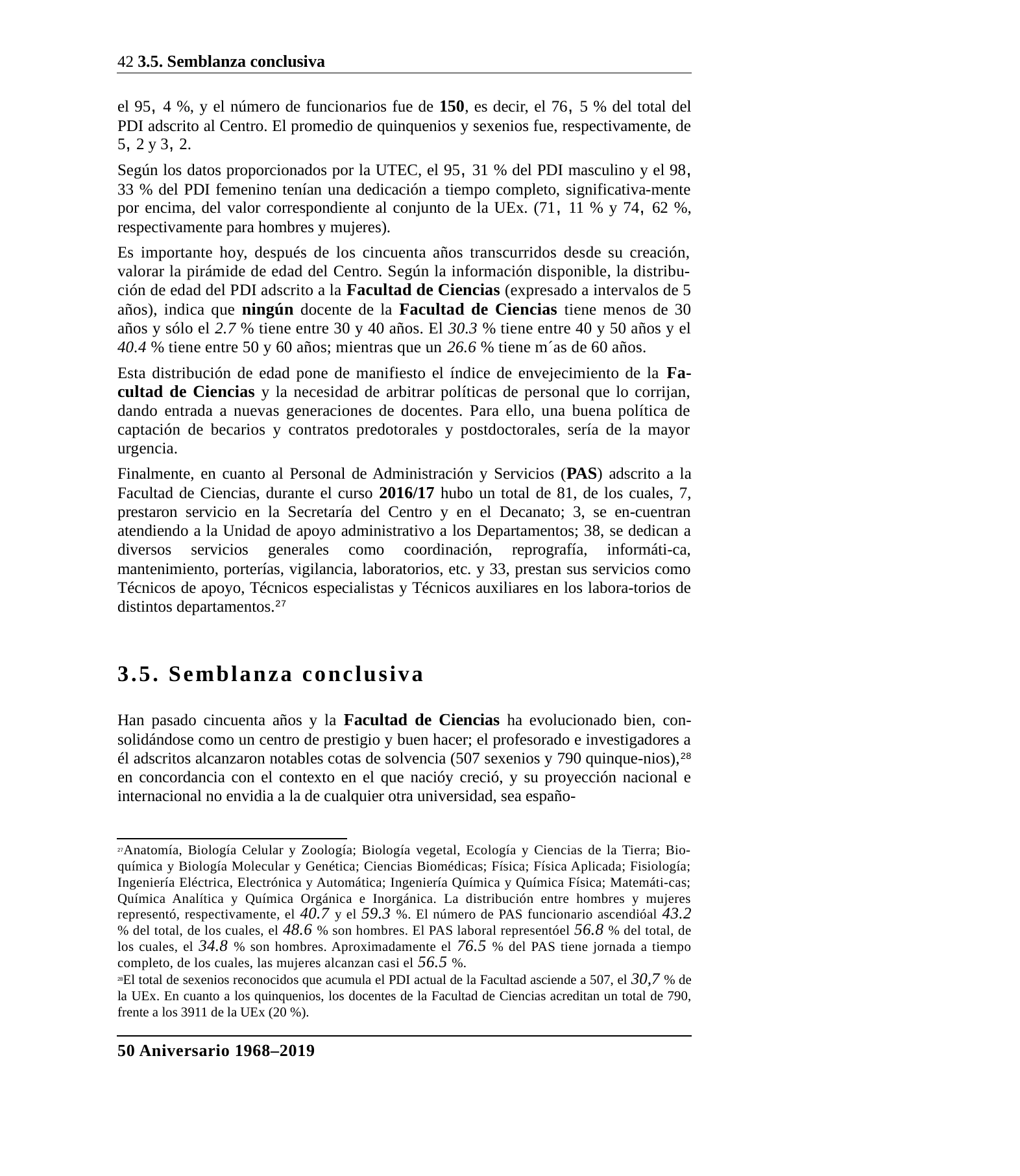

42 3.5. Semblanza conclusiva
el 95, 4 %, y el número de funcionarios fue de 150, es decir, el 76, 5 % del total del PDI adscrito al Centro. El promedio de quinquenios y sexenios fue, respectivamente, de 5, 2 y 3, 2.
Según los datos proporcionados por la UTEC, el 95, 31 % del PDI masculino y el 98, 33 % del PDI femenino tenían una dedicación a tiempo completo, significativa-mente por encima, del valor correspondiente al conjunto de la UEx. (71, 11 % y 74, 62 %, respectivamente para hombres y mujeres).
Es importante hoy, después de los cincuenta años transcurridos desde su creación, valorar la pirámide de edad del Centro. Según la información disponible, la distribu-ción de edad del PDI adscrito a la Facultad de Ciencias (expresado a intervalos de 5 años), indica que ningún docente de la Facultad de Ciencias tiene menos de 30 años y sólo el 2.7 % tiene entre 30 y 40 años. El 30.3 % tiene entre 40 y 50 años y el 40.4 % tiene entre 50 y 60 años; mientras que un 26.6 % tiene m´as de 60 años.
Esta distribución de edad pone de manifiesto el índice de envejecimiento de la Fa-cultad de Ciencias y la necesidad de arbitrar políticas de personal que lo corrijan, dando entrada a nuevas generaciones de docentes. Para ello, una buena política de captación de becarios y contratos predotorales y postdoctorales, sería de la mayor urgencia.
Finalmente, en cuanto al Personal de Administración y Servicios (PAS) adscrito a la Facultad de Ciencias, durante el curso 2016/17 hubo un total de 81, de los cuales, 7, prestaron servicio en la Secretaría del Centro y en el Decanato; 3, se en-cuentran atendiendo a la Unidad de apoyo administrativo a los Departamentos; 38, se dedican a diversos servicios generales como coordinación, reprografía, informáti-ca, mantenimiento, porterías, vigilancia, laboratorios, etc. y 33, prestan sus servicios como Técnicos de apoyo, Técnicos especialistas y Técnicos auxiliares en los labora-torios de distintos departamentos.27
3.5. Semblanza conclusiva
Han pasado cincuenta años y la Facultad de Ciencias ha evolucionado bien, con-solidándose como un centro de prestigio y buen hacer; el profesorado e investigadores a él adscritos alcanzaron notables cotas de solvencia (507 sexenios y 790 quinque-nios),28 en concordancia con el contexto en el que nacióy creció, y su proyección nacional e internacional no envidia a la de cualquier otra universidad, sea españo-
27Anatomía, Biología Celular y Zoología; Biología vegetal, Ecología y Ciencias de la Tierra; Bio-química y Biología Molecular y Genética; Ciencias Biomédicas; Física; Física Aplicada; Fisiología; Ingeniería Eléctrica, Electrónica y Automática; Ingeniería Química y Química Física; Matemáti-cas; Química Analítica y Química Orgánica e Inorgánica. La distribución entre hombres y mujeres representó, respectivamente, el 40.7 y el 59.3 %. El número de PAS funcionario ascendióal 43.2 % del total, de los cuales, el 48.6 % son hombres. El PAS laboral representóel 56.8 % del total, de los cuales, el 34.8 % son hombres. Aproximadamente el 76.5 % del PAS tiene jornada a tiempo completo, de los cuales, las mujeres alcanzan casi el 56.5 %.
28El total de sexenios reconocidos que acumula el PDI actual de la Facultad asciende a 507, el 30,7 % de la UEx. En cuanto a los quinquenios, los docentes de la Facultad de Ciencias acreditan un total de 790, frente a los 3911 de la UEx (20 %).
50 Aniversario 1968–2019